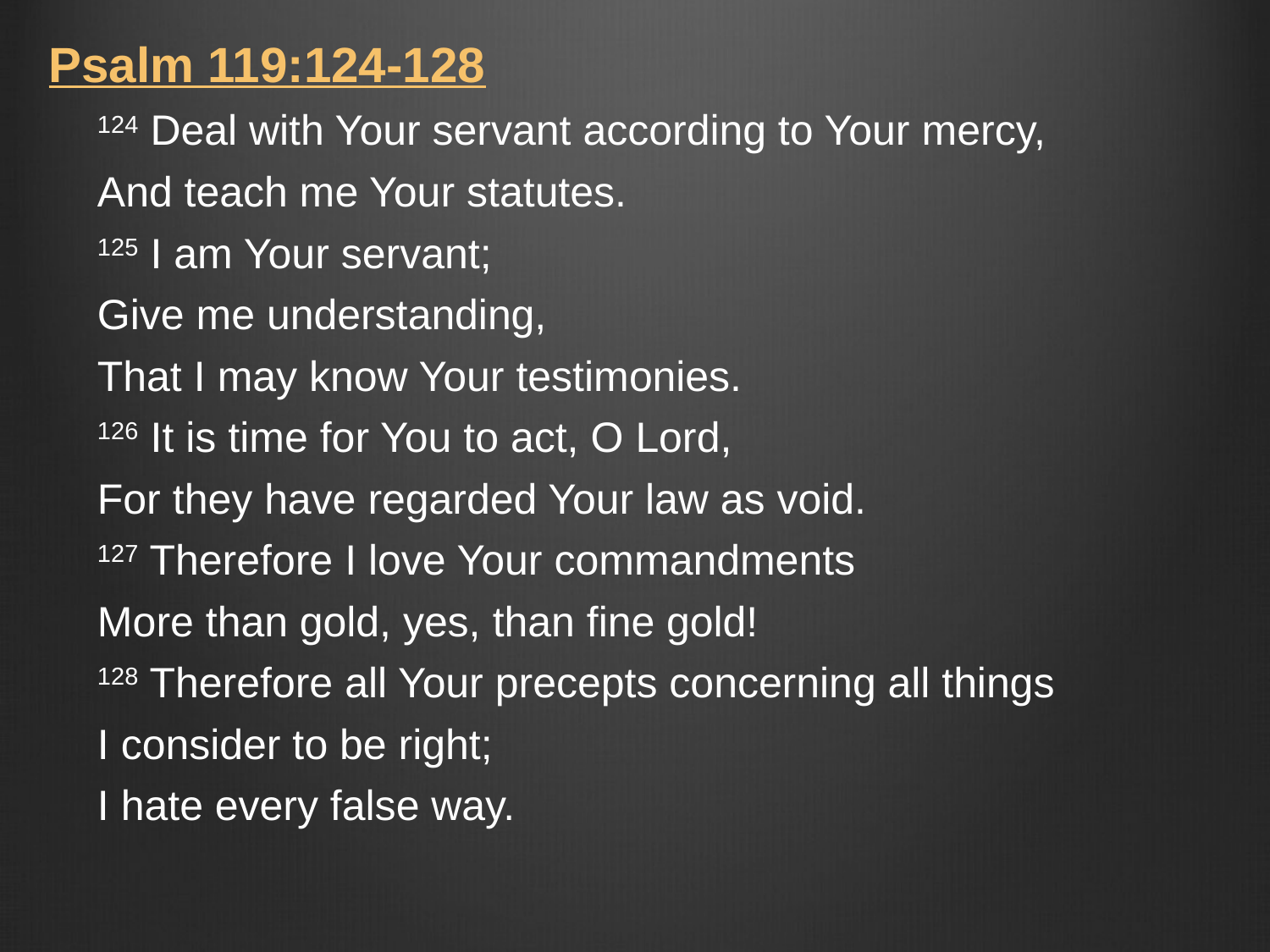

Psalm 119:124-128
124 Deal with Your servant according to Your mercy,
And teach me Your statutes.
125 I am Your servant;
Give me understanding,
That I may know Your testimonies.
126 It is time for You to act, O Lord,
For they have regarded Your law as void.
127 Therefore I love Your commandments
More than gold, yes, than fine gold!
128 Therefore all Your precepts concerning all things
I consider to be right;
I hate every false way.